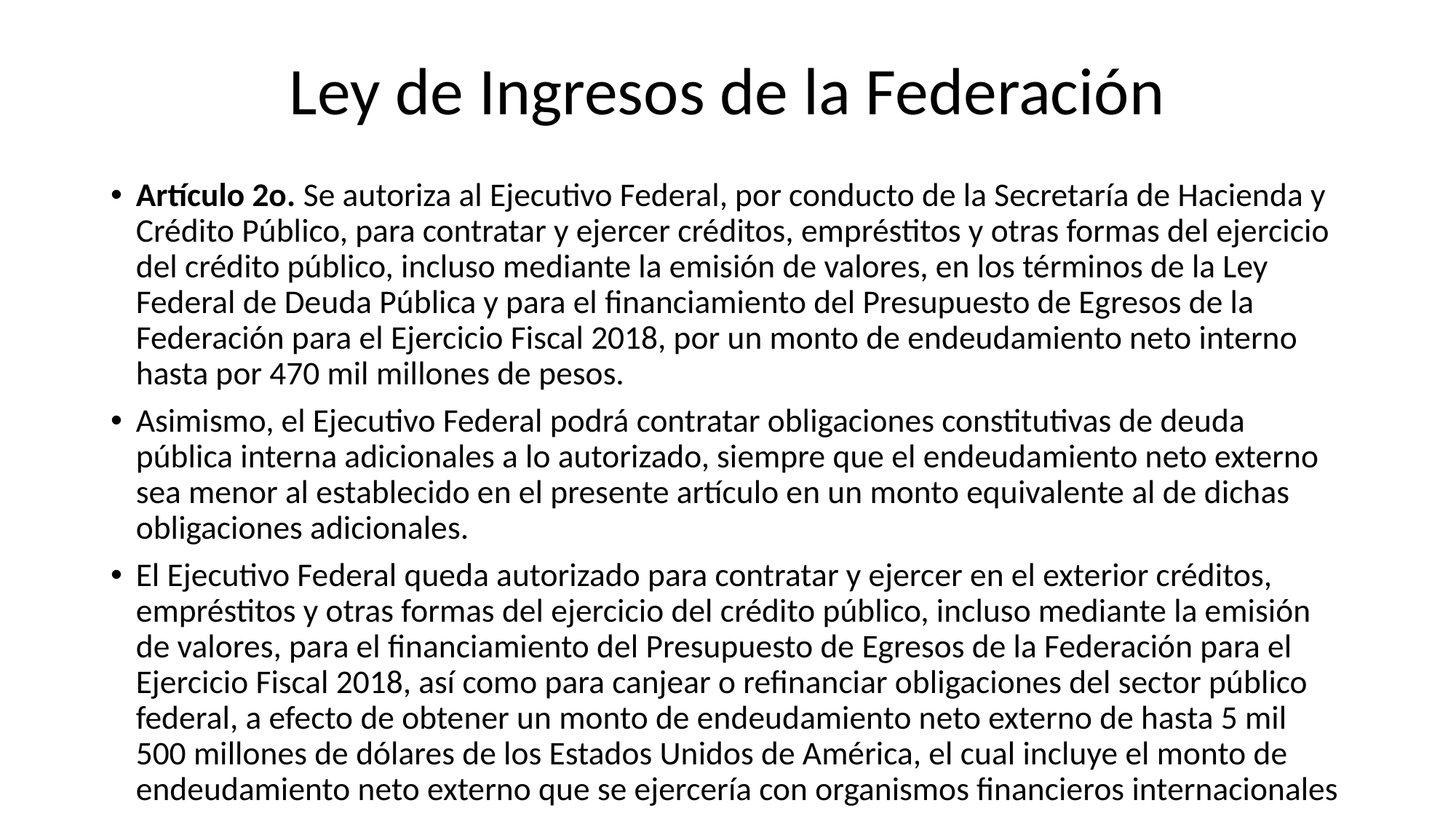

# Ley de Ingresos de la Federación
Artículo 2o. Se autoriza al Ejecutivo Federal, por conducto de la Secretaría de Hacienda y Crédito Público, para contratar y ejercer créditos, empréstitos y otras formas del ejercicio del crédito público, incluso mediante la emisión de valores, en los términos de la Ley Federal de Deuda Pública y para el financiamiento del Presupuesto de Egresos de la Federación para el Ejercicio Fiscal 2018, por un monto de endeudamiento neto interno hasta por 470 mil millones de pesos.
Asimismo, el Ejecutivo Federal podrá contratar obligaciones constitutivas de deuda pública interna adicionales a lo autorizado, siempre que el endeudamiento neto externo sea menor al establecido en el presente artículo en un monto equivalente al de dichas obligaciones adicionales.
El Ejecutivo Federal queda autorizado para contratar y ejercer en el exterior créditos, empréstitos y otras formas del ejercicio del crédito público, incluso mediante la emisión de valores, para el financiamiento del Presupuesto de Egresos de la Federación para el Ejercicio Fiscal 2018, así como para canjear o refinanciar obligaciones del sector público federal, a efecto de obtener un monto de endeudamiento neto externo de hasta 5 mil 500 millones de dólares de los Estados Unidos de América, el cual incluye el monto de endeudamiento neto externo que se ejercería con organismos financieros internacionales